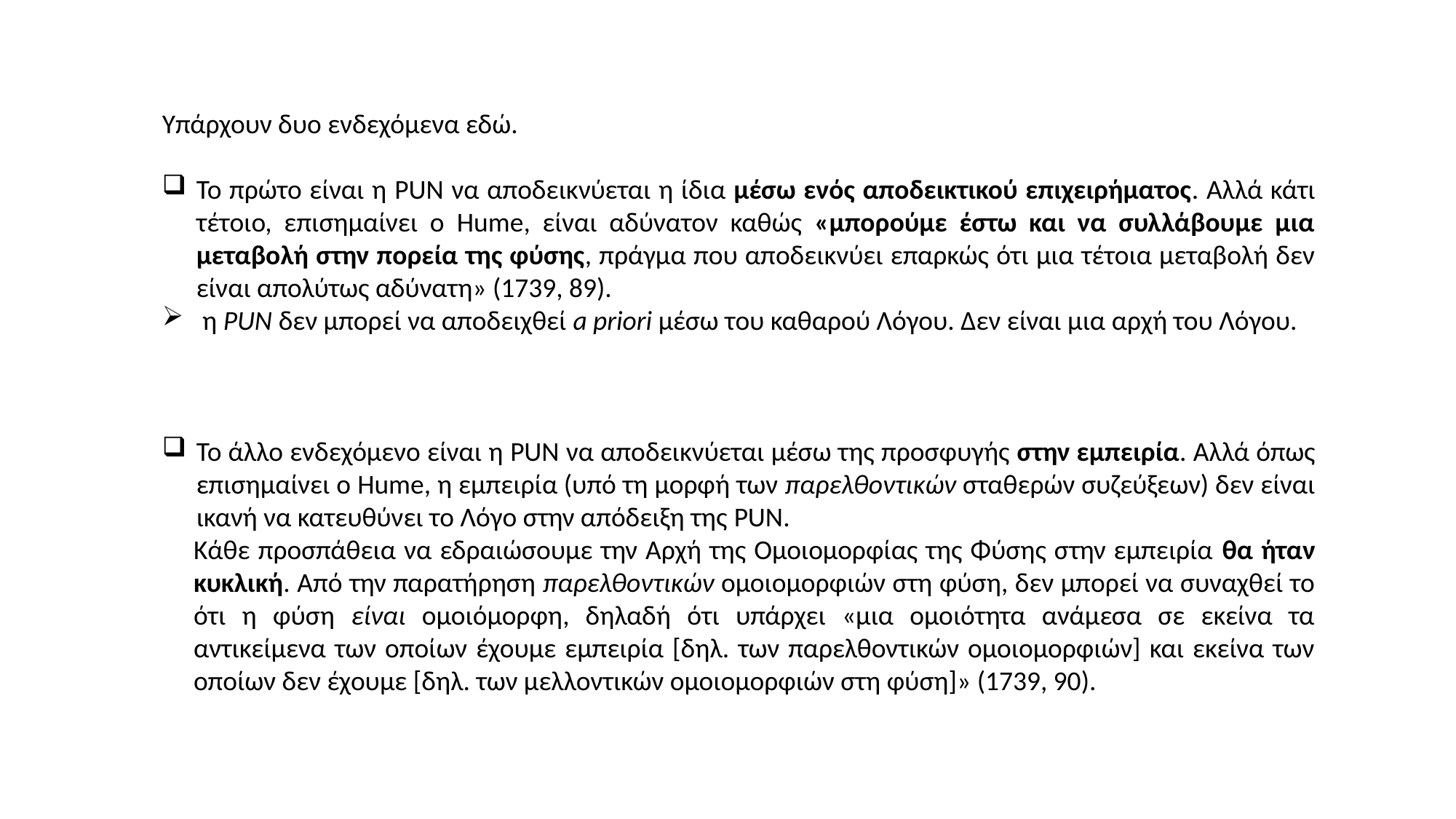

Υπάρχουν δυο ενδεχόμενα εδώ.

Το πρώτο είναι η PUN να αποδεικνύεται η ίδια μέσω ενός αποδεικτικού επιχειρήματος. Αλλά κάτι τέτοιο, επισημαίνει ο Hume, είναι αδύνατον καθώς «μπορούμε έστω και να συλλάβουμε μια μεταβολή στην πορεία της φύσης, πράγμα που αποδεικνύει επαρκώς ότι μια τέτοια μεταβολή δεν είναι απολύτως αδύνατη» (1739, 89).
 η PUN δεν μπορεί να αποδειχθεί a priori μέσω του καθαρού Λόγου. Δεν είναι μια αρχή του Λόγου.

Το άλλο ενδεχόμενο είναι η PUN να αποδεικνύεται μέσω της προσφυγής στην εμπειρία. Αλλά όπως επισημαίνει ο Hume, η εμπειρία (υπό τη μορφή των παρελθοντικών σταθερών συζεύξεων) δεν είναι ικανή να κατευθύνει το Λόγο στην απόδειξη της PUN.
Κάθε προσπάθεια να εδραιώσουμε την Αρχή της Ομοιομορφίας της Φύσης στην εμπειρία θα ήταν κυκλική. Από την παρατήρηση παρελθοντικών ομοιομορφιών στη φύση, δεν μπορεί να συναχθεί το ότι η φύση είναι ομοιόμορφη, δηλαδή ότι υπάρχει «μια ομοιότητα ανάμεσα σε εκείνα τα αντικείμενα των οποίων έχουμε εμπειρία [δηλ. των παρελθοντικών ομοιομορφιών] και εκείνα των οποίων δεν έχουμε [δηλ. των μελλοντικών ομοιομορφιών στη φύση]» (1739, 90).